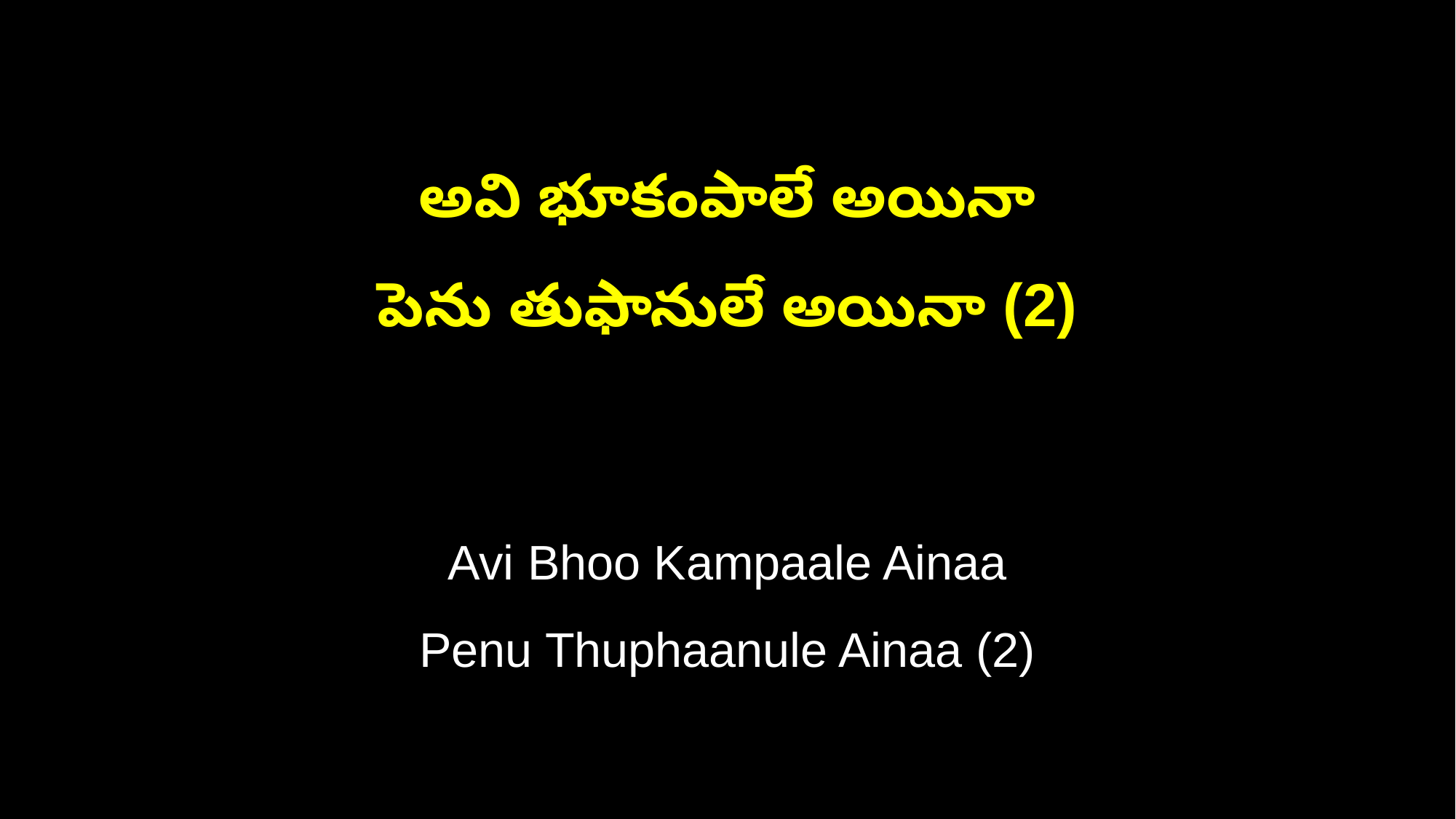

అవి భూకంపాలే అయినా
పెను తుఫానులే అయినా (2)
Avi Bhoo Kampaale Ainaa
Penu Thuphaanule Ainaa (2)